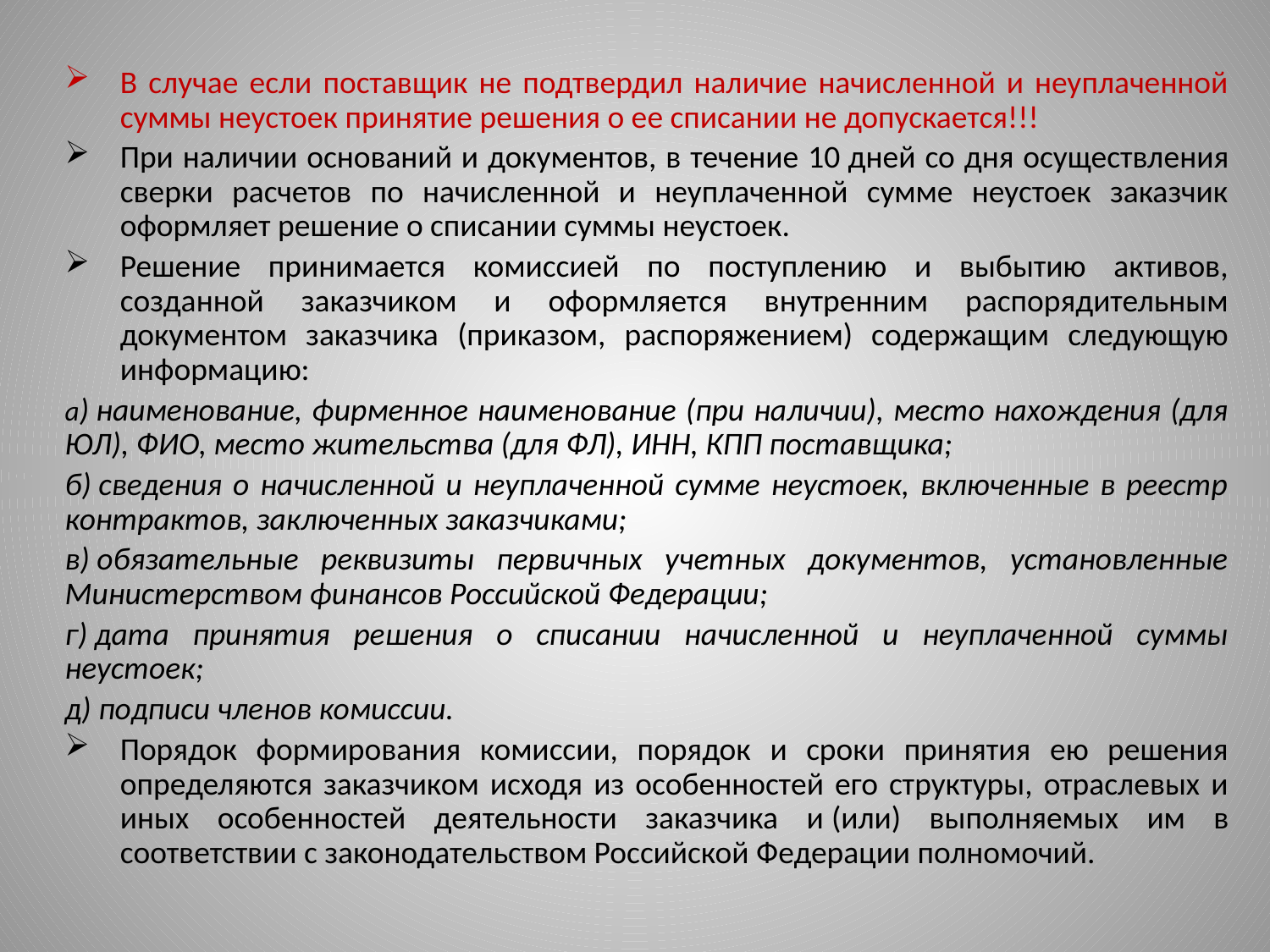

В случае если поставщик не подтвердил наличие начисленной и неуплаченной суммы неустоек принятие решения о ее списании не допускается!!!
При наличии оснований и документов, в течение 10 дней со дня осуществления сверки расчетов по начисленной и неуплаченной сумме неустоек заказчик оформляет решение о списании суммы неустоек.
Решение принимается комиссией по поступлению и выбытию активов, созданной заказчиком и оформляется внутренним распорядительным документом заказчика (приказом, распоряжением) содержащим следующую информацию:
а) наименование, фирменное наименование (при наличии), место нахождения (для ЮЛ), ФИО, место жительства (для ФЛ), ИНН, КПП поставщика;
б) сведения о начисленной и неуплаченной сумме неустоек, включенные в реестр контрактов, заключенных заказчиками;
в) обязательные реквизиты первичных учетных документов, установленные Министерством финансов Российской Федерации;
г) дата принятия решения о списании начисленной и неуплаченной суммы неустоек;
д) подписи членов комиссии.
Порядок формирования комиссии, порядок и сроки принятия ею решения определяются заказчиком исходя из особенностей его структуры, отраслевых и иных особенностей деятельности заказчика и (или) выполняемых им в соответствии с законодательством Российской Федерации полномочий.